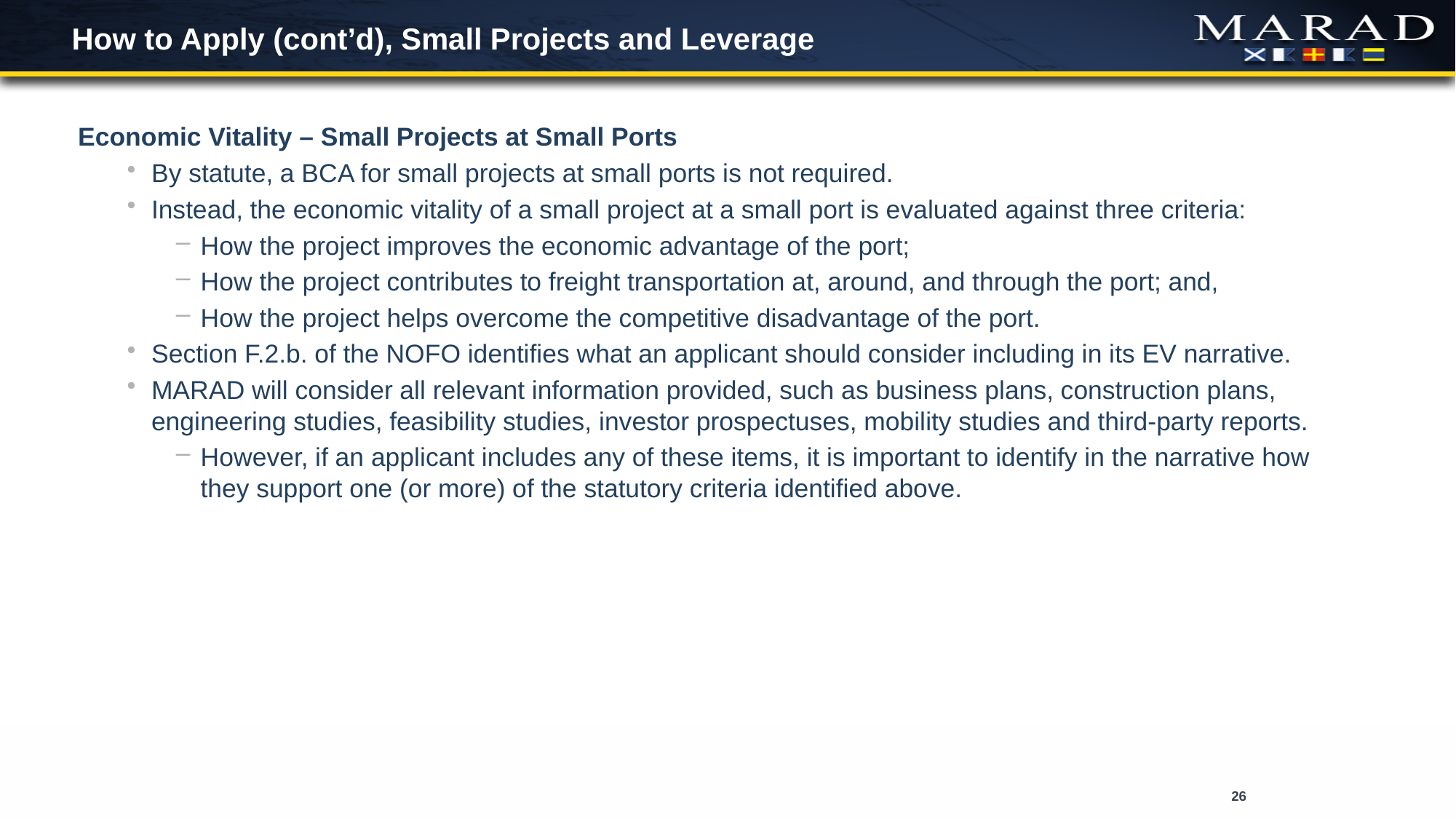

# How to Apply (cont’d), Small Projects and Leverage
Economic Vitality – Small Projects at Small Ports
By statute, a BCA for small projects at small ports is not required.
Instead, the economic vitality of a small project at a small port is evaluated against three criteria:
How the project improves the economic advantage of the port;
How the project contributes to freight transportation at, around, and through the port; and,
How the project helps overcome the competitive disadvantage of the port.
Section F.2.b. of the NOFO identifies what an applicant should consider including in its EV narrative.
MARAD will consider all relevant information provided, such as business plans, construction plans, engineering studies, feasibility studies, investor prospectuses, mobility studies and third-party reports.
However, if an applicant includes any of these items, it is important to identify in the narrative how they support one (or more) of the statutory criteria identified above.

26